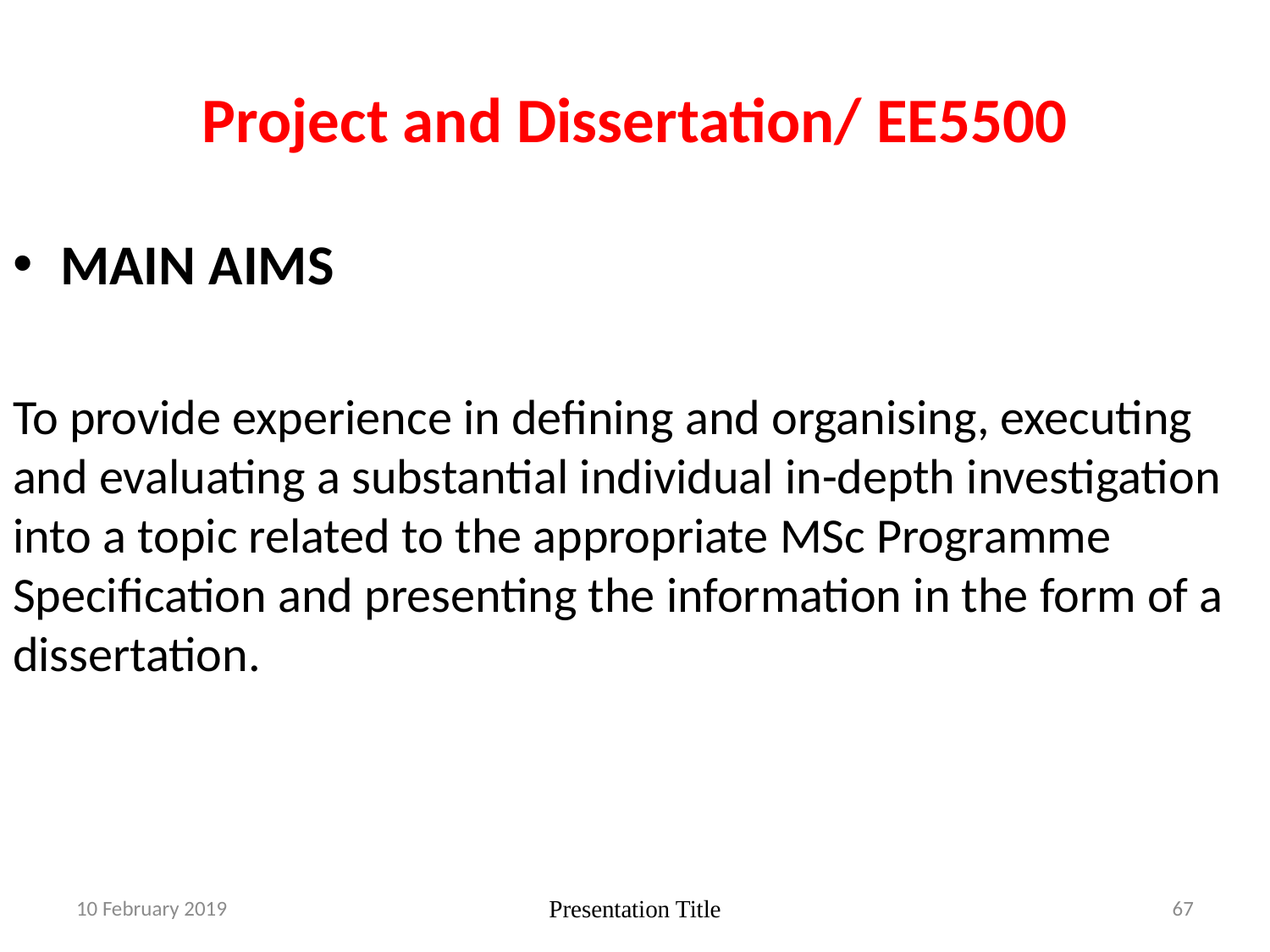

# Project and Dissertation/ EE5500
MAIN AIMS

To provide experience in defining and organising, executing and evaluating a substantial individual in-depth investigation into a topic related to the appropriate MSc Programme Specification and presenting the information in the form of a dissertation.
10 February 2019
Presentation Title
67